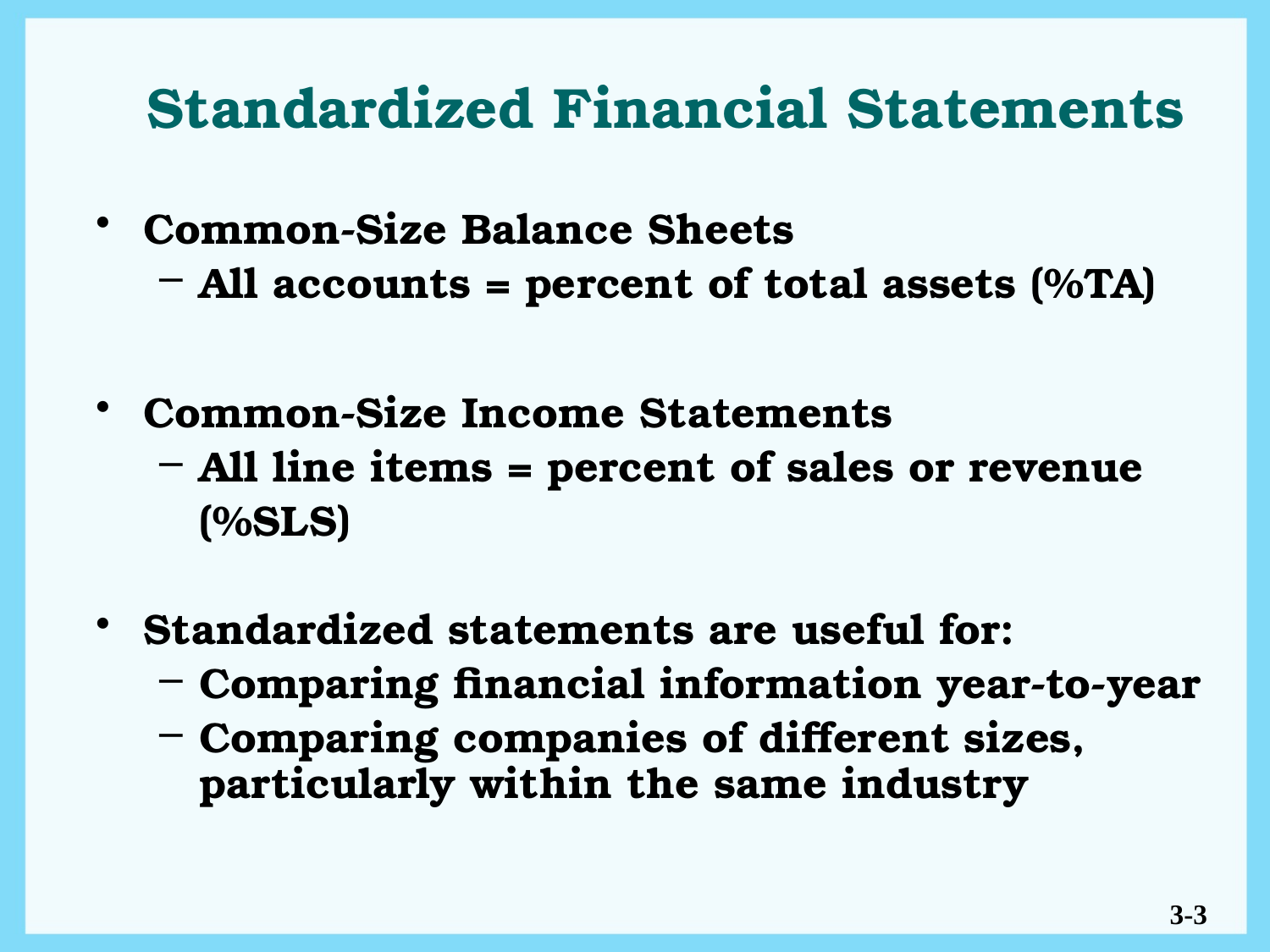

# Standardized Financial Statements
Common-Size Balance Sheets
All accounts = percent of total assets (%TA)

Common-Size Income Statements
All line items = percent of sales or revenue
	(%SLS)

Standardized statements are useful for:
Comparing financial information year-to-year
Comparing companies of different sizes, particularly within the same industry